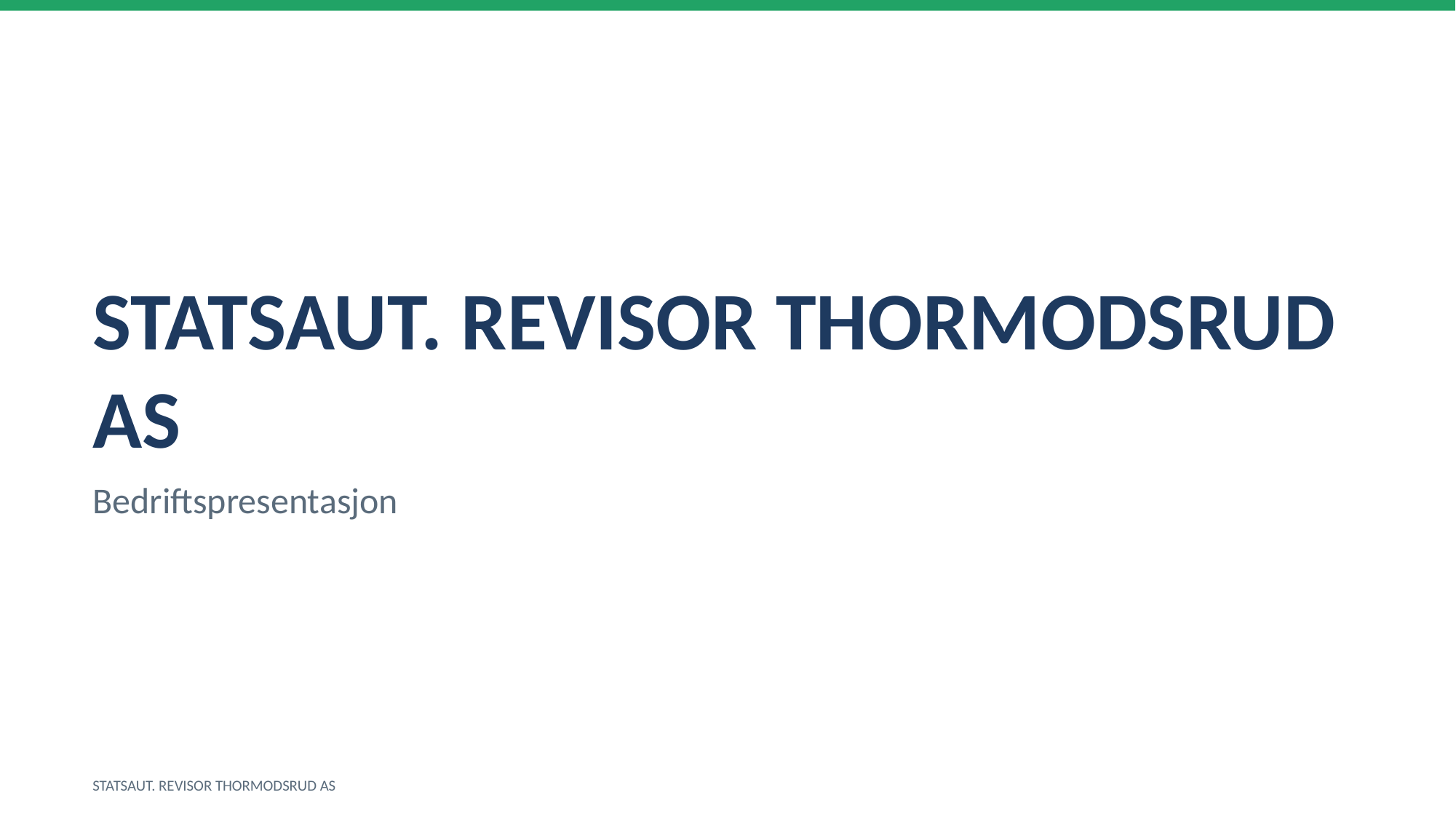

STATSAUT. REVISOR THORMODSRUD AS
Bedriftspresentasjon
STATSAUT. REVISOR THORMODSRUD AS